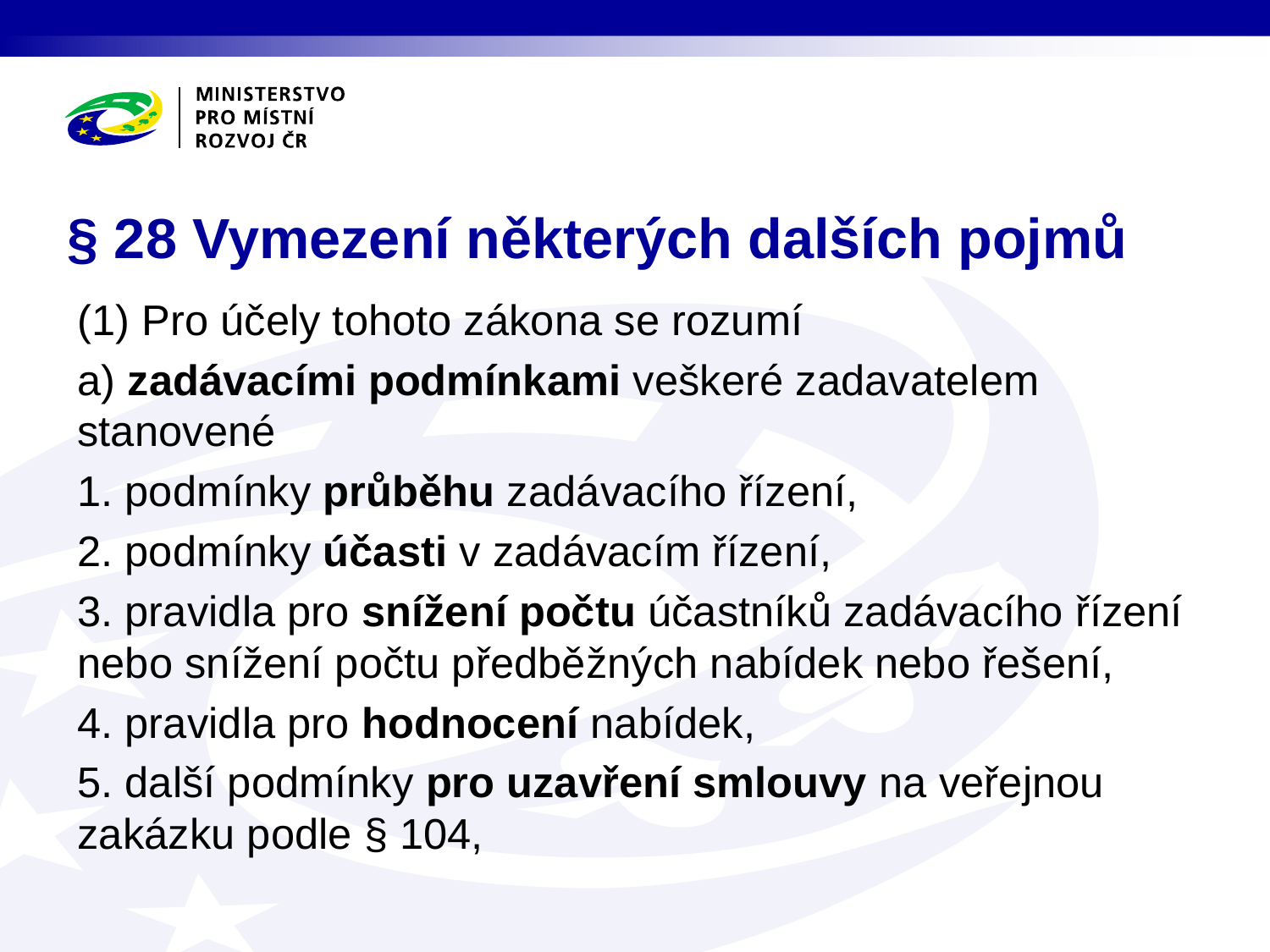

# § 28 Vymezení některých dalších pojmů
(1) Pro účely tohoto zákona se rozumí
a) zadávacími podmínkami veškeré zadavatelem stanovené
1. podmínky průběhu zadávacího řízení,
2. podmínky účasti v zadávacím řízení,
3. pravidla pro snížení počtu účastníků zadávacího řízení nebo snížení počtu předběžných nabídek nebo řešení,
4. pravidla pro hodnocení nabídek,
5. další podmínky pro uzavření smlouvy na veřejnou zakázku podle § 104,